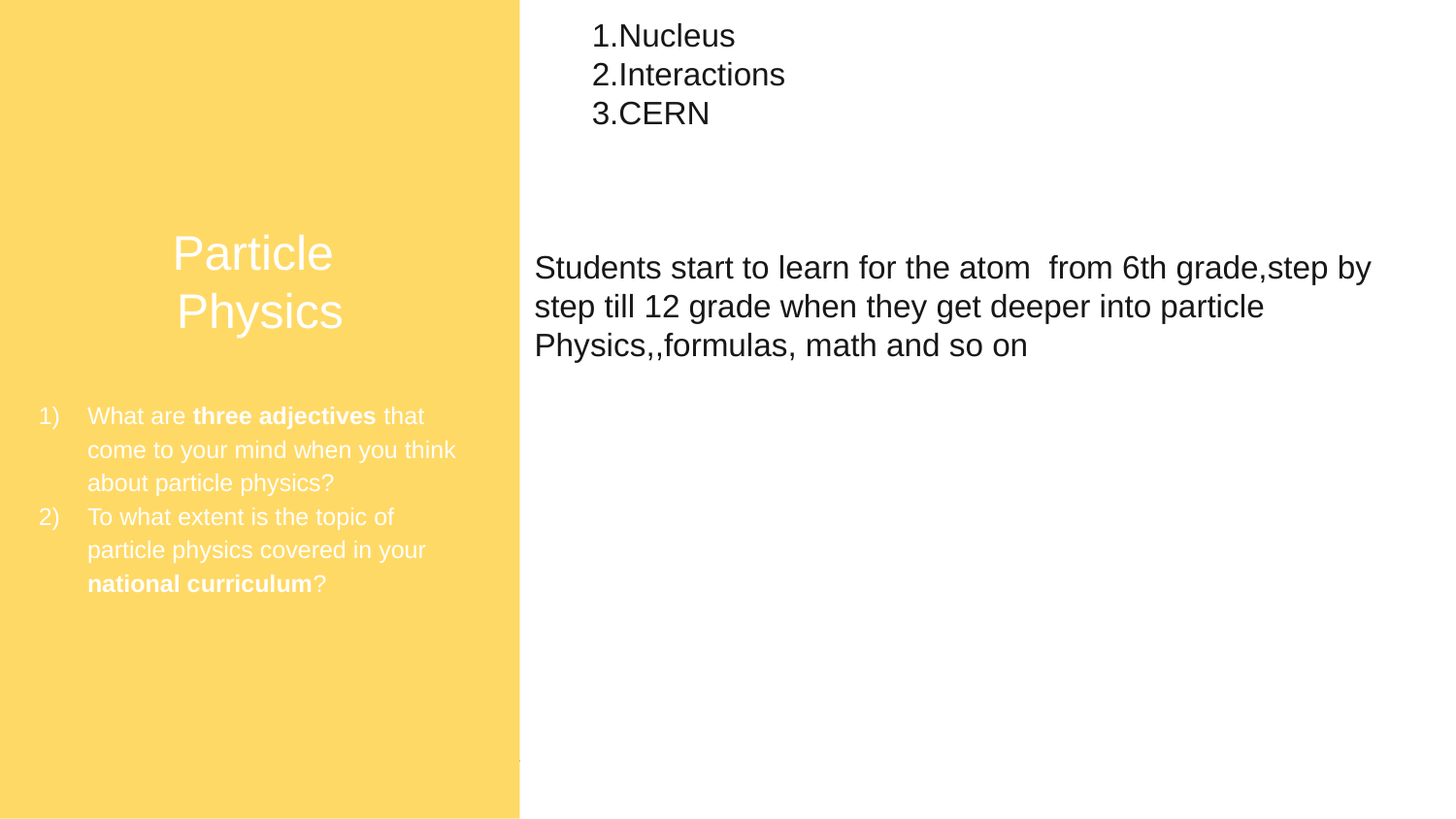

Particle
Physics

What are three adjectives that come to your mind when you think about particle physics?
To what extent is the topic of particle physics covered in your national curriculum?
1.Nucleus
2.Interactions
3.CERN

Students start to learn for the atom  from 6th grade,step by step till 12 grade when they get deeper into particle Physics,,formulas, math and so on